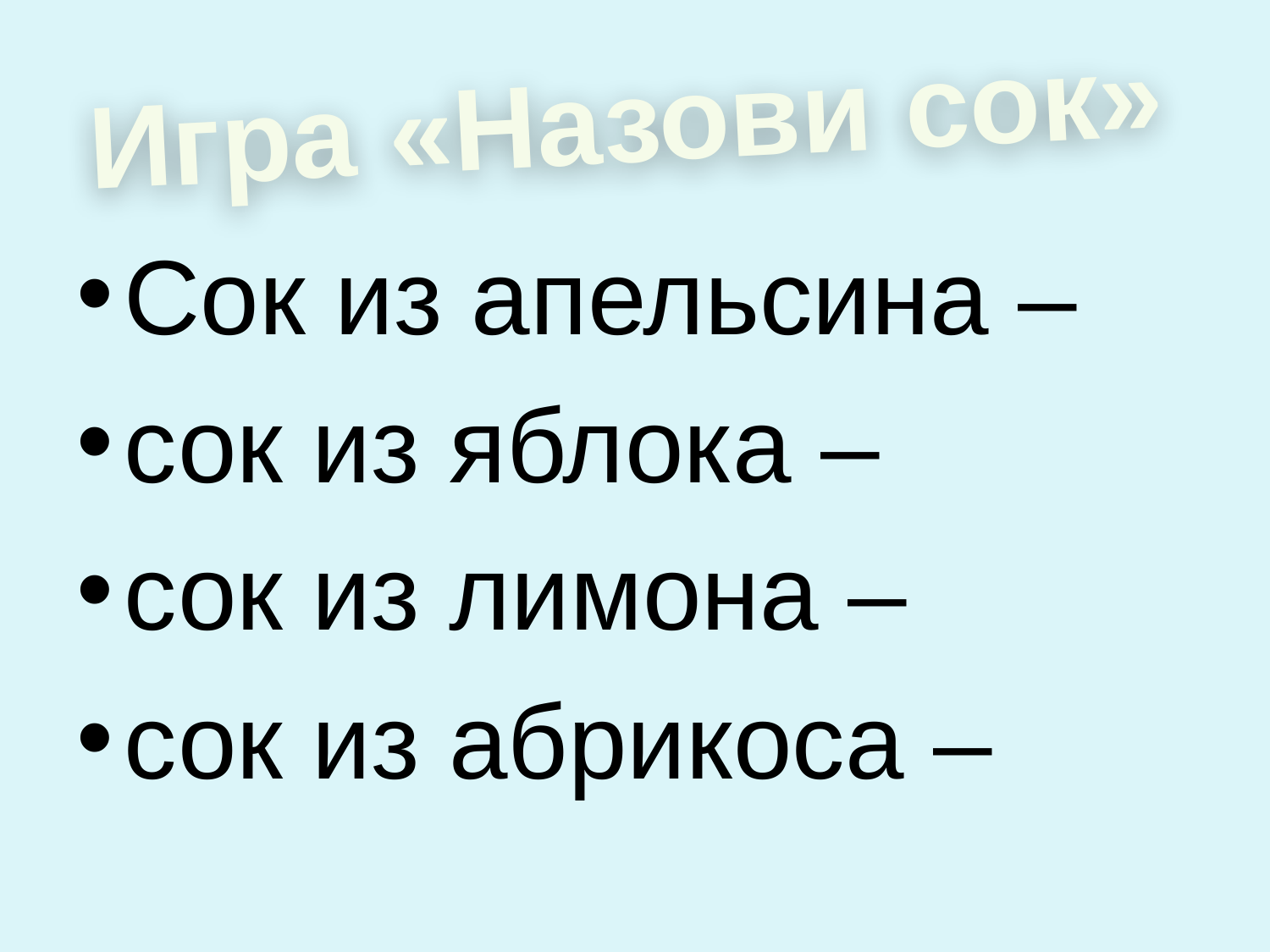

#
Игра «Назови сок»
Сок из апельсина –
сок из яблока –
сок из лимона –
сок из абрикоса –